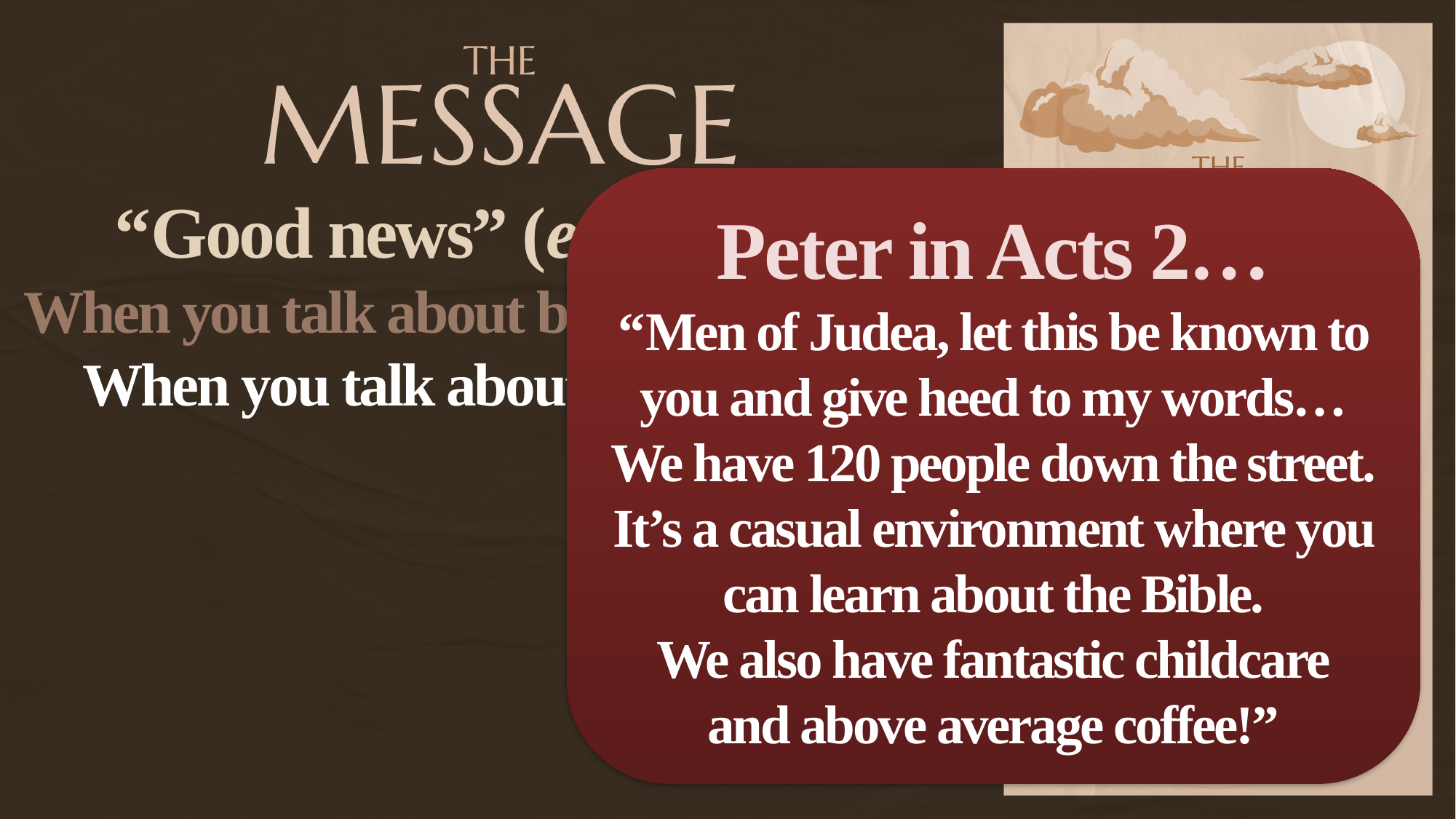

Peter in Acts 2…
“Men of Judea, let this be known to you and give heed to my words…
We have 120 people down the street.
It’s a casual environment where you can learn about the Bible.
We also have fantastic childcare
and above average coffee!”
“Good news” (euangelion)
When you talk about being a Christian?
When you talk about your church?